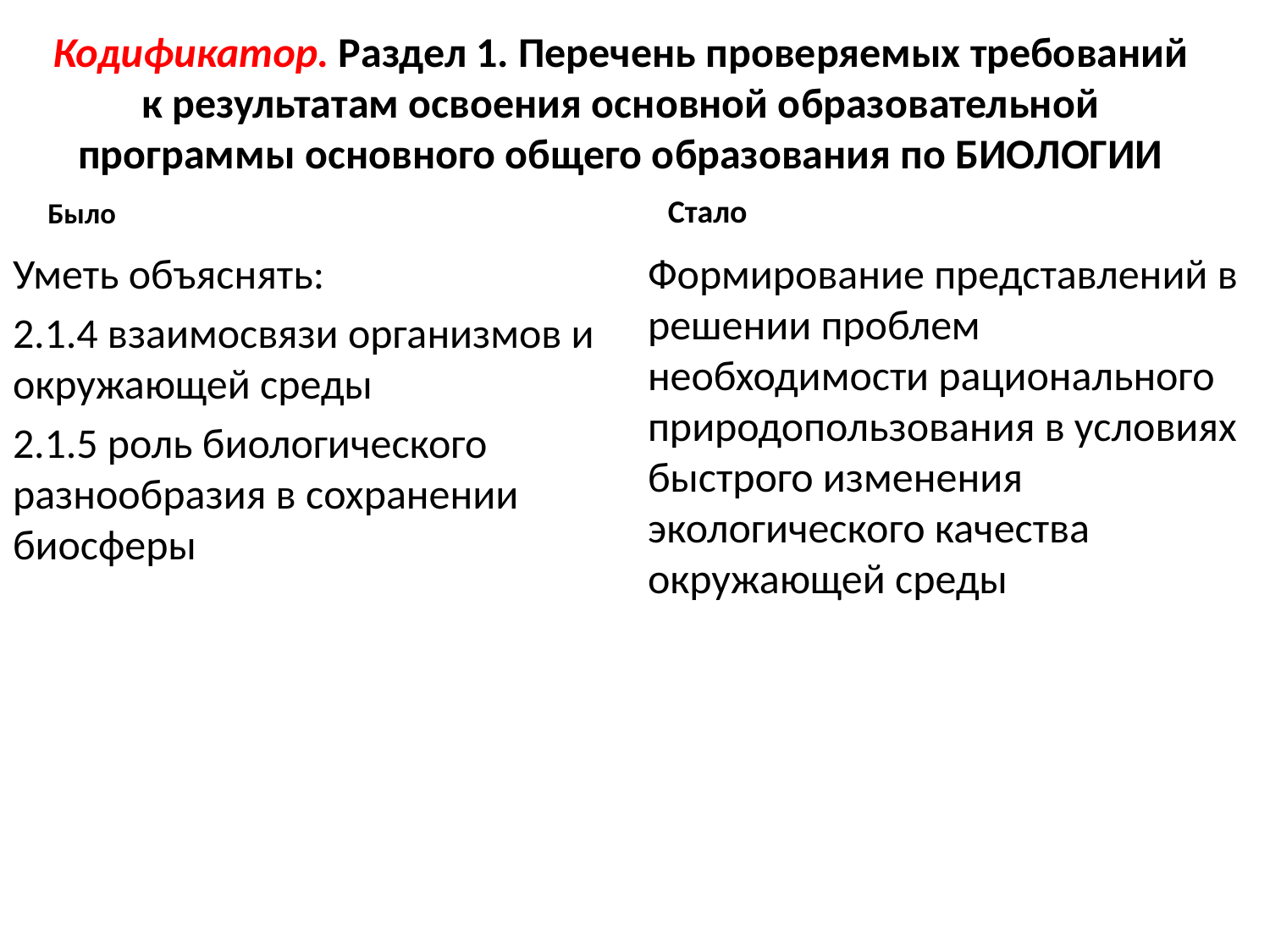

# Кодификатор. Раздел 1. Перечень проверяемых требований к результатам освоения основной образовательной программы основного общего образования по БИОЛОГИИ
Стало
Было
Уметь объяснять:
2.1.4 взаимосвязи организмов и окружающей среды
2.1.5 роль биологического разнообразия в сохранении биосферы
Формирование представлений в решении проблем необходимости рационального природопользования в условиях быстрого изменения экологического качества окружающей среды